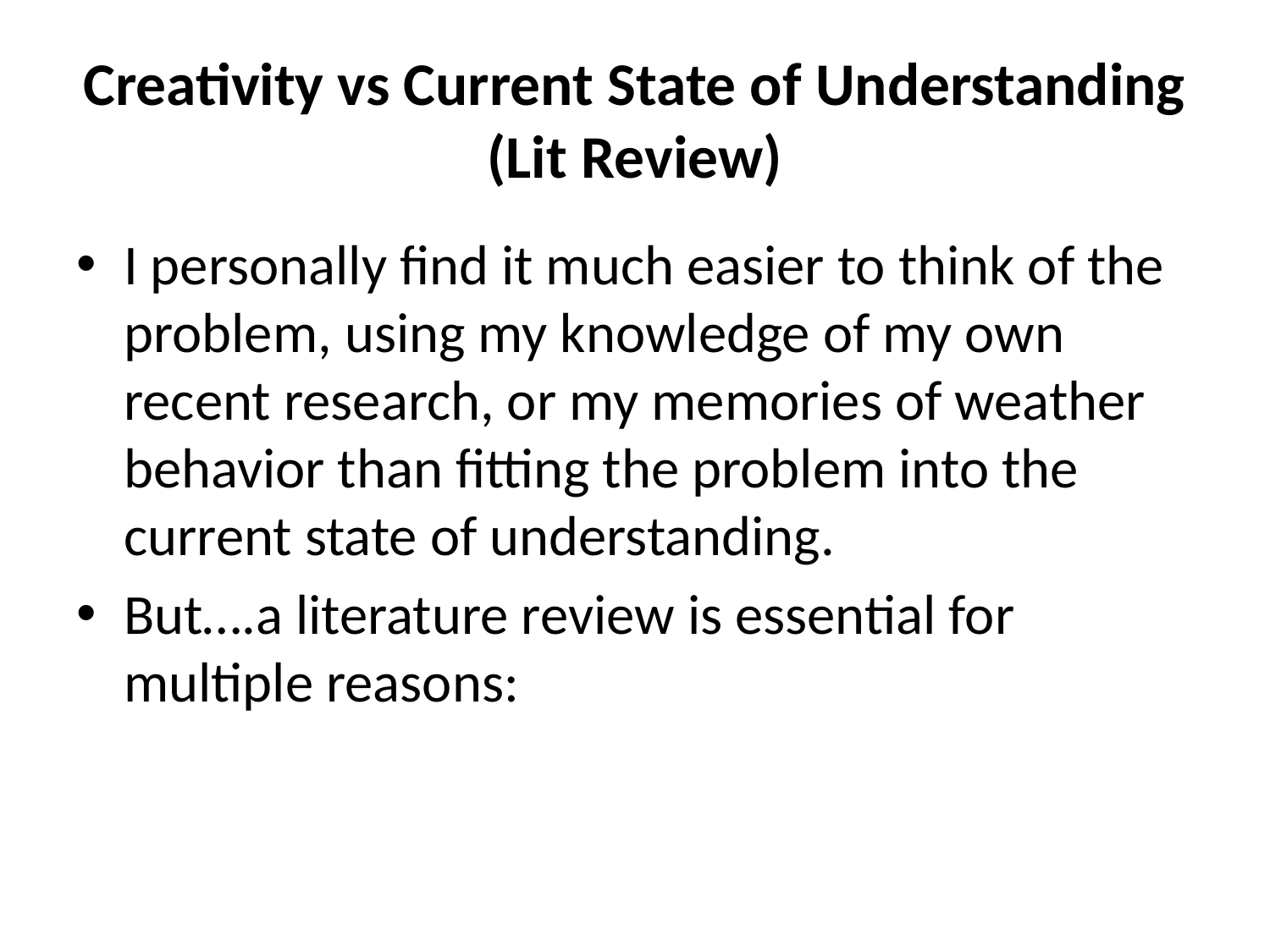

# Creativity vs Current State of Understanding (Lit Review)
I personally find it much easier to think of the problem, using my knowledge of my own recent research, or my memories of weather behavior than fitting the problem into the current state of understanding.
But….a literature review is essential for multiple reasons: